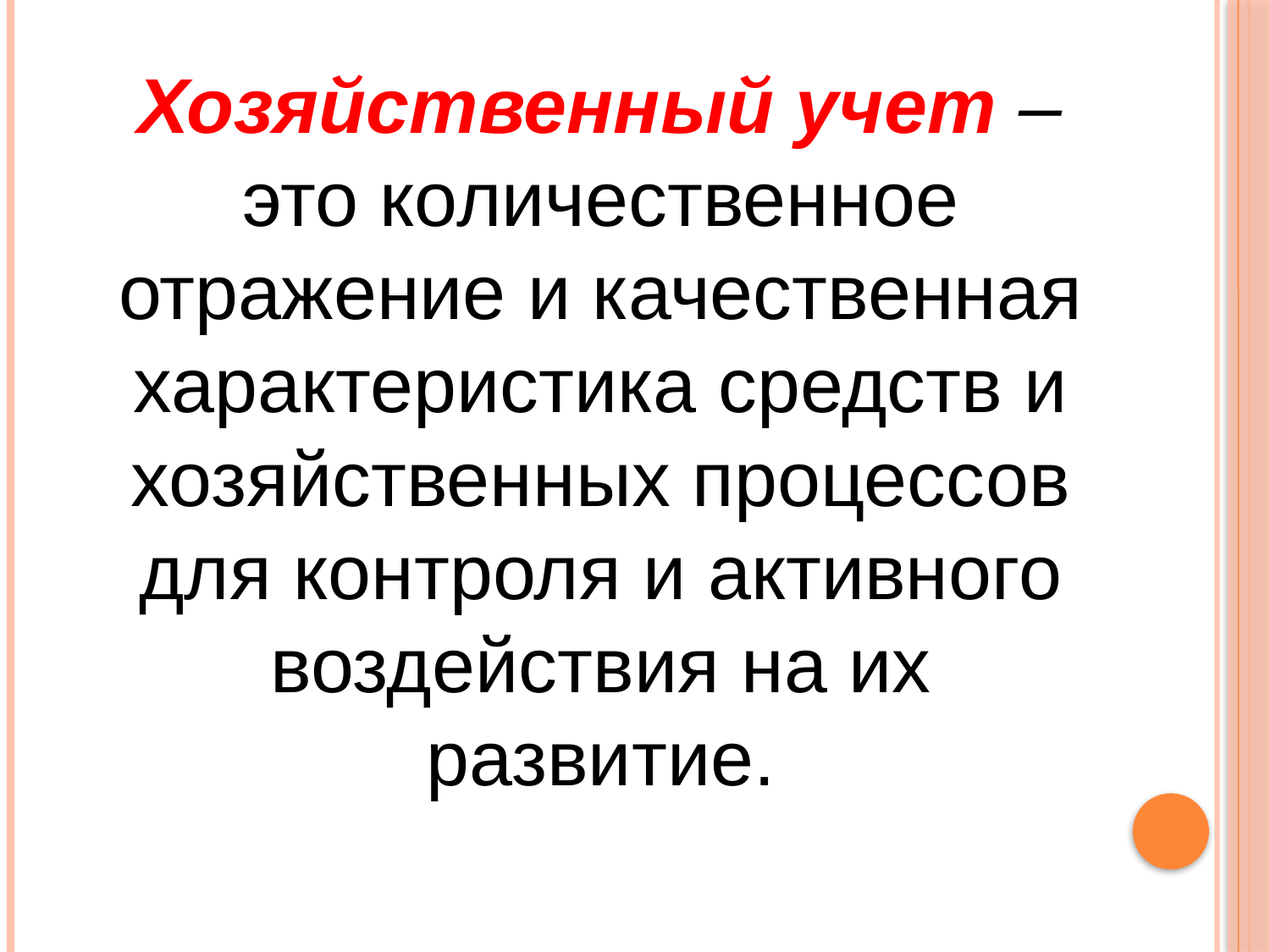

Хозяйственный учет – это количественное отражение и качественная характеристика средств и хозяйственных процессов для контроля и активного воздействия на их развитие.